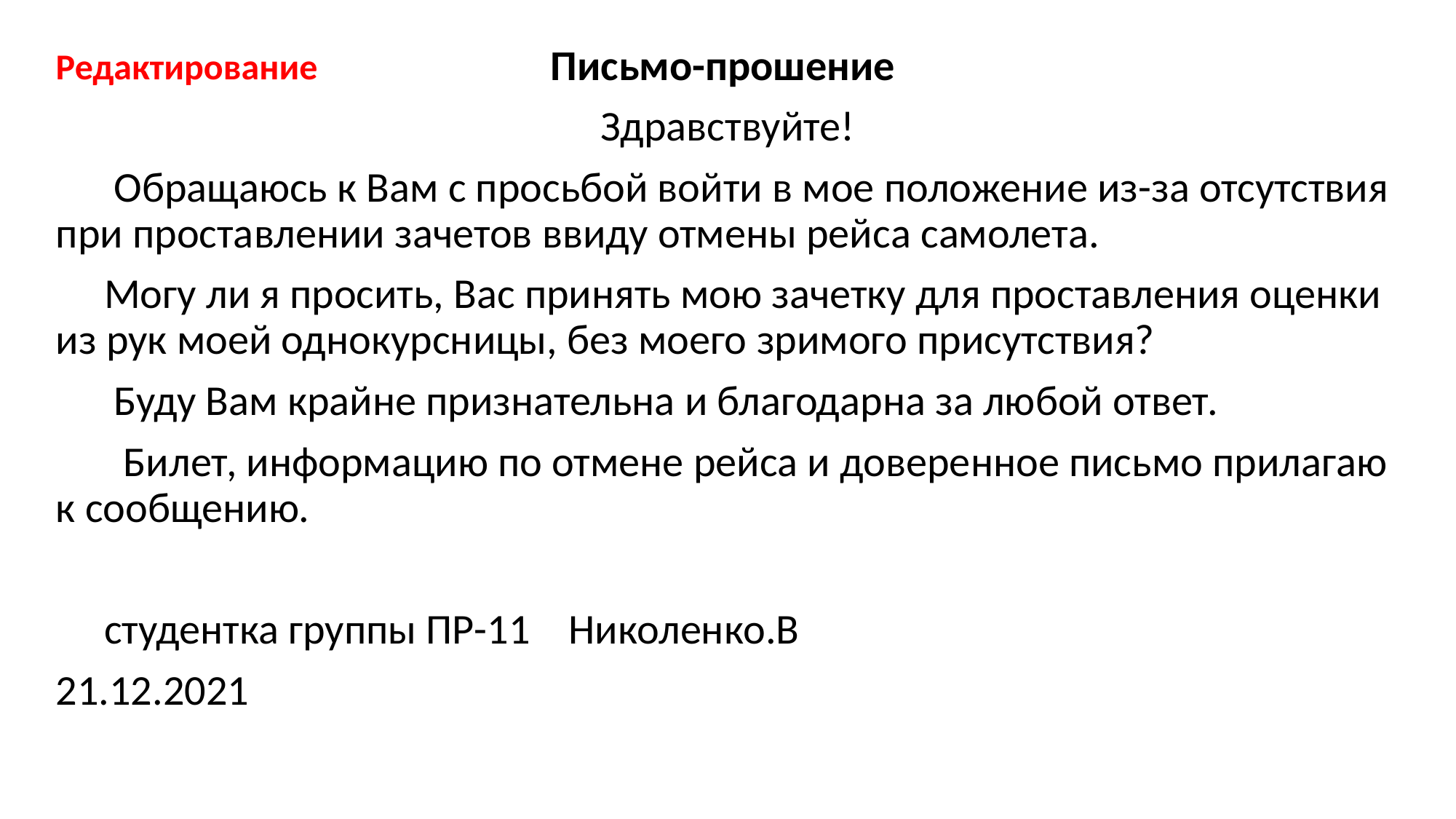

#
Редактирование
Письмо-прошение
Здравствуйте!
      Обращаюсь к Вам с просьбой войти в мое положение из-за отсутствия при проставлении зачетов ввиду отмены рейса самолета.
     Могу ли я просить, Вас принять мою зачетку для проставления оценки из рук моей однокурсницы, без моего зримого присутствия?
      Буду Вам крайне признательна и благодарна за любой ответ.
       Билет, информацию по отмене рейса и доверенное письмо прилагаю к сообщению.

     студентка группы ПР-11    Николенко.В
21.12.2021